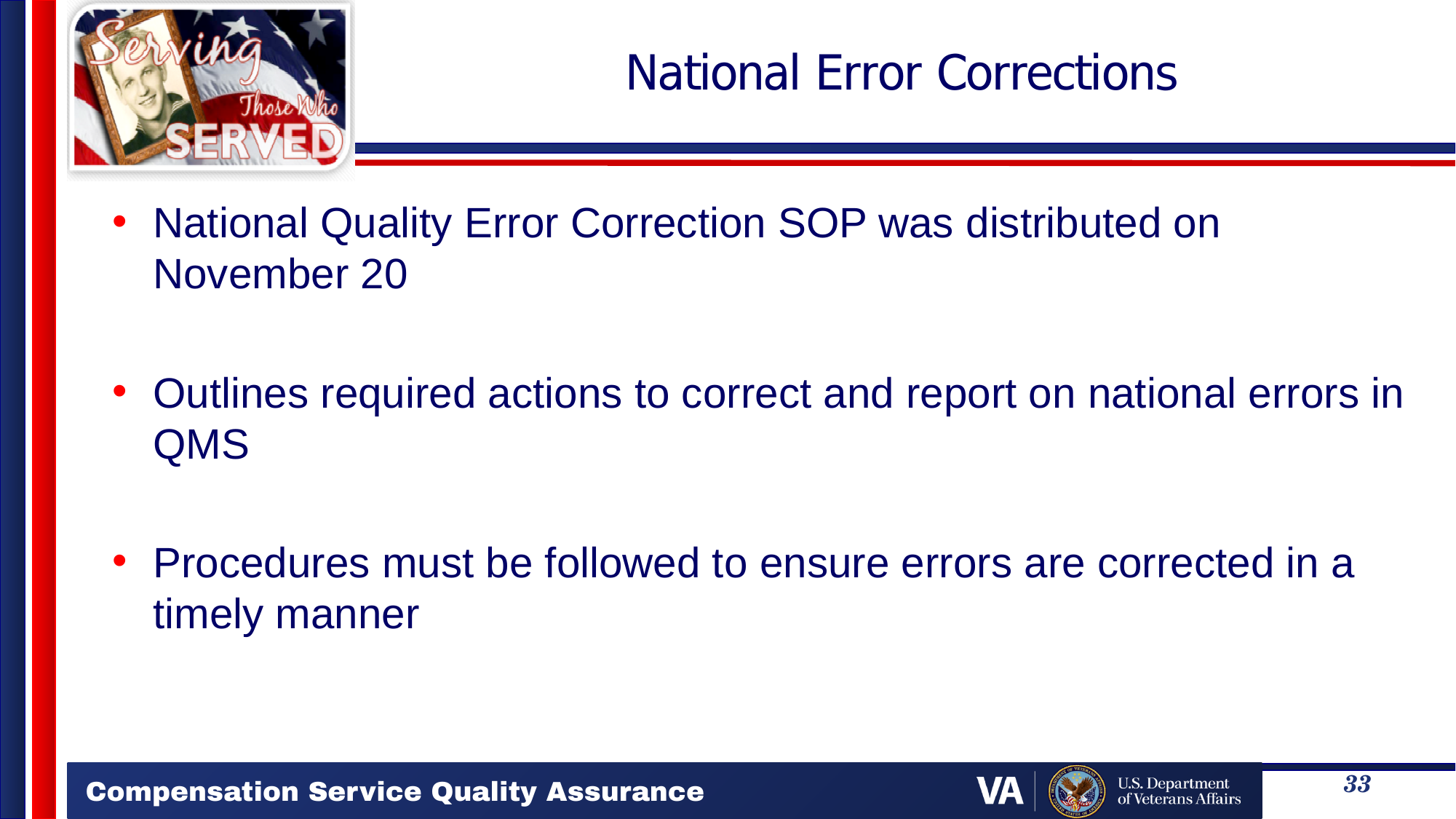

# National Error Corrections
National Quality Error Correction SOP was distributed on November 20

Outlines required actions to correct and report on national errors in QMS

Procedures must be followed to ensure errors are corrected in a timely manner
33